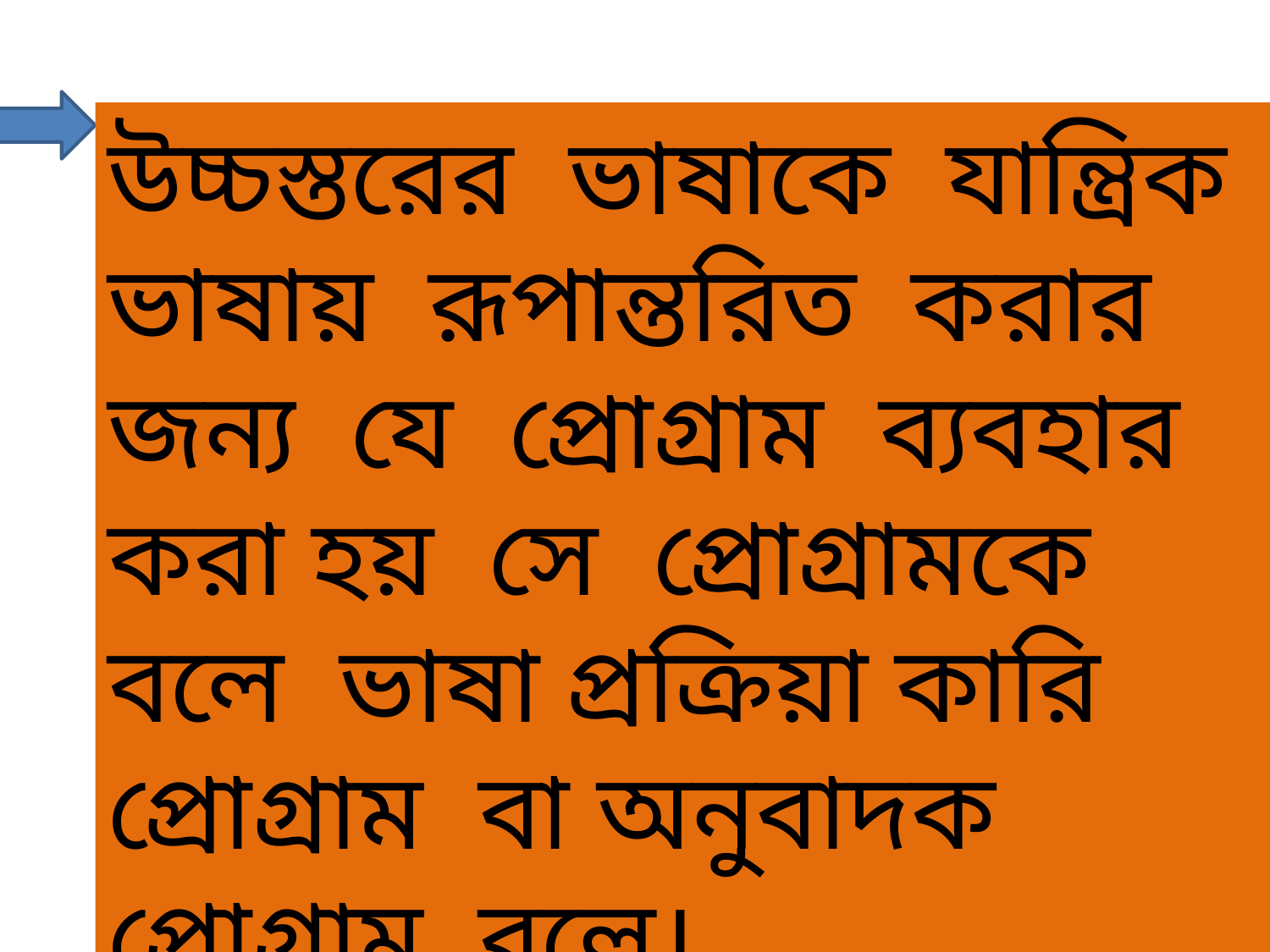

উচ্চস্তরের  ভাষাকে  যান্ত্রিক  ভাষায়  রূপান্তরিত  করার  জন্য  যে  প্রোগ্রাম  ব্যবহার  করা হয়  সে  প্রোগ্রামকে  বলে  ভাষা প্রক্রিয়া কারি  প্রোগ্রাম  বা অনুবাদক  প্রোগ্রাম  বলে।